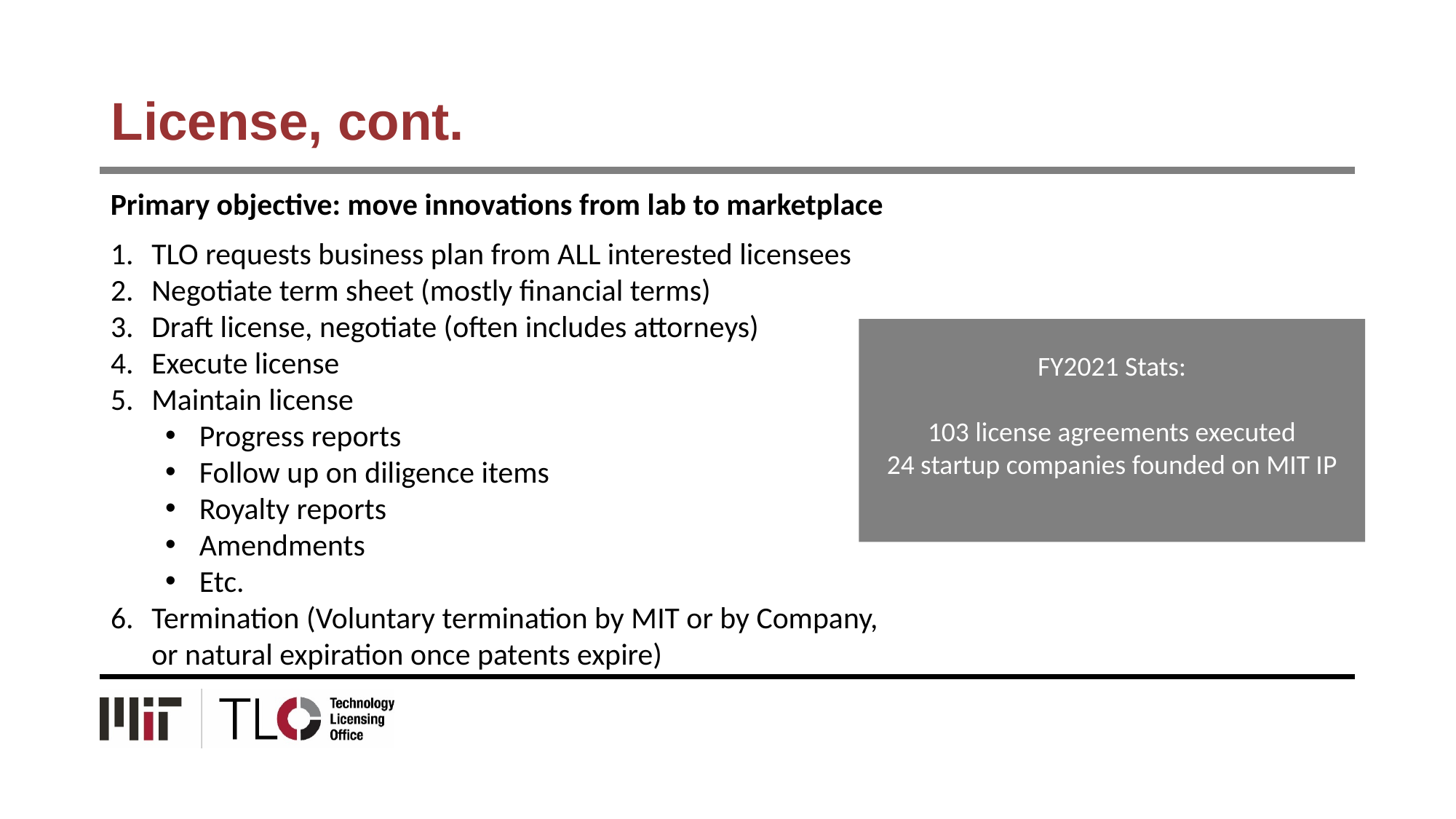

# License, cont.
Primary objective: move innovations from lab to marketplace
TLO requests business plan from ALL interested licensees
Negotiate term sheet (mostly financial terms)
Draft license, negotiate (often includes attorneys)
Execute license
Maintain license
Progress reports
Follow up on diligence items
Royalty reports
Amendments
Etc.
Termination (Voluntary termination by MIT or by Company,
or natural expiration once patents expire)

FY2021 Stats:

103 license agreements executed
24 startup companies founded on MIT IP